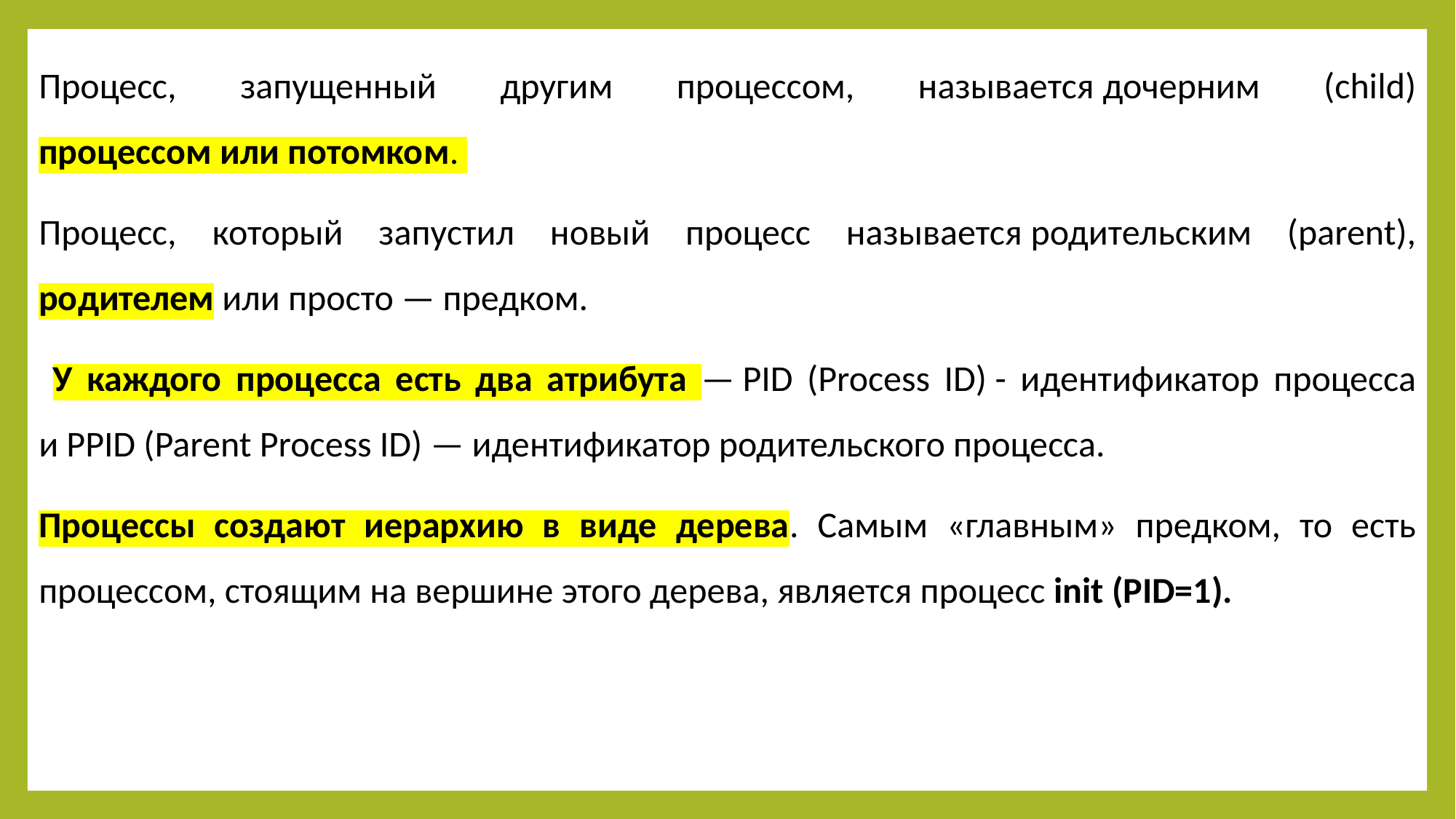

Процесс, запущенный другим процессом, называется дочерним (child) процессом или потомком.
Процесс, который запустил новый процесс называется родительским (parent), родителем или просто — предком.
 У каждого процесса есть два атрибута — PID (Process ID) - идентификатор процесса и PPID (Parent Process ID) — идентификатор родительского процесса.
Процессы создают иерархию в виде дерева. Самым «главным» предком, то есть процессом, стоящим на вершине этого дерева, является процесс init (PID=1).